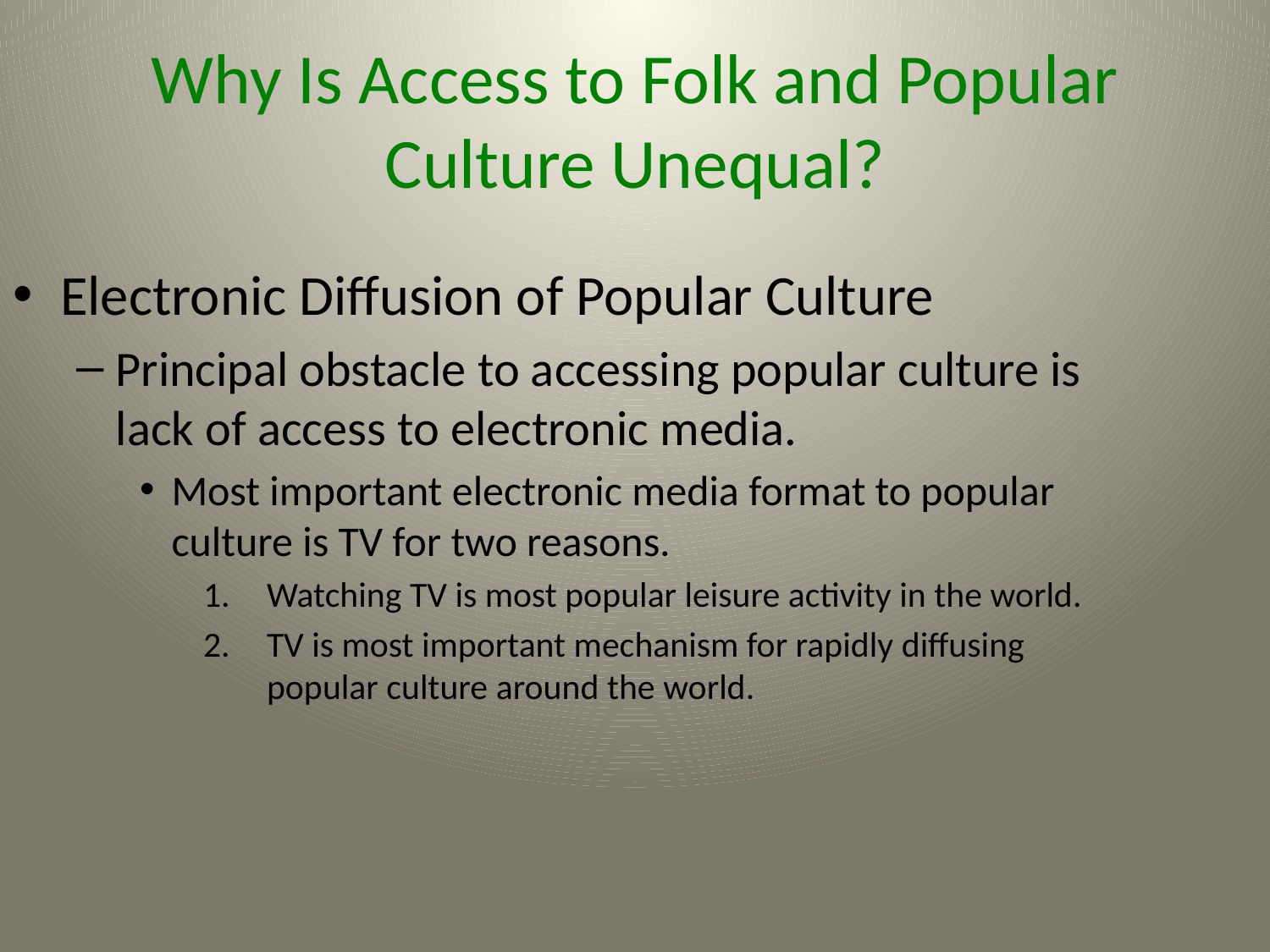

# Why Is Access to Folk and Popular Culture Unequal?
Electronic Diffusion of Popular Culture
Principal obstacle to accessing popular culture is lack of access to electronic media.
Most important electronic media format to popular culture is TV for two reasons.
Watching TV is most popular leisure activity in the world.
TV is most important mechanism for rapidly diffusing popular culture around the world.